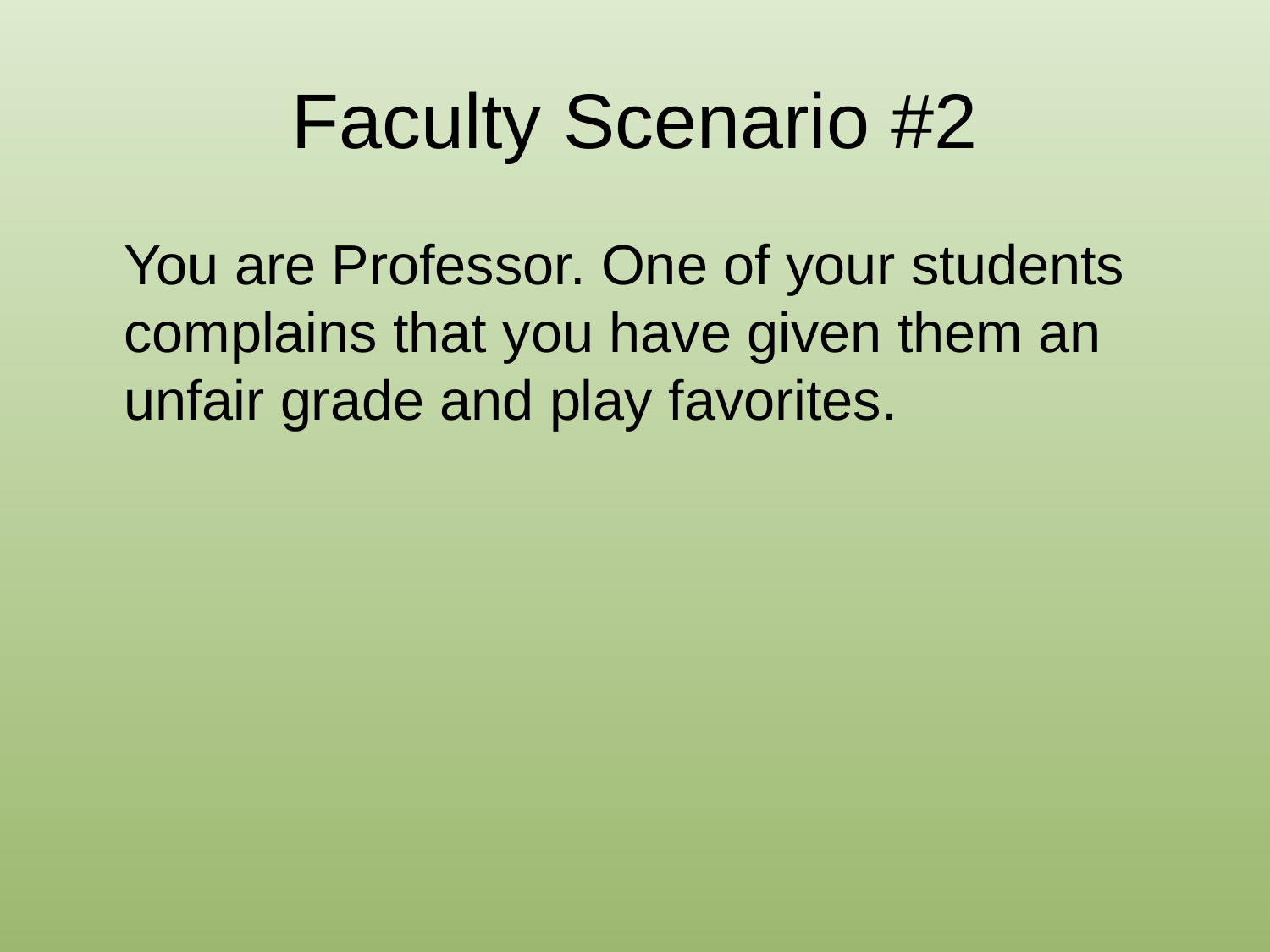

# Faculty Scenario #2
	You are Professor. One of your students complains that you have given them an unfair grade and play favorites.